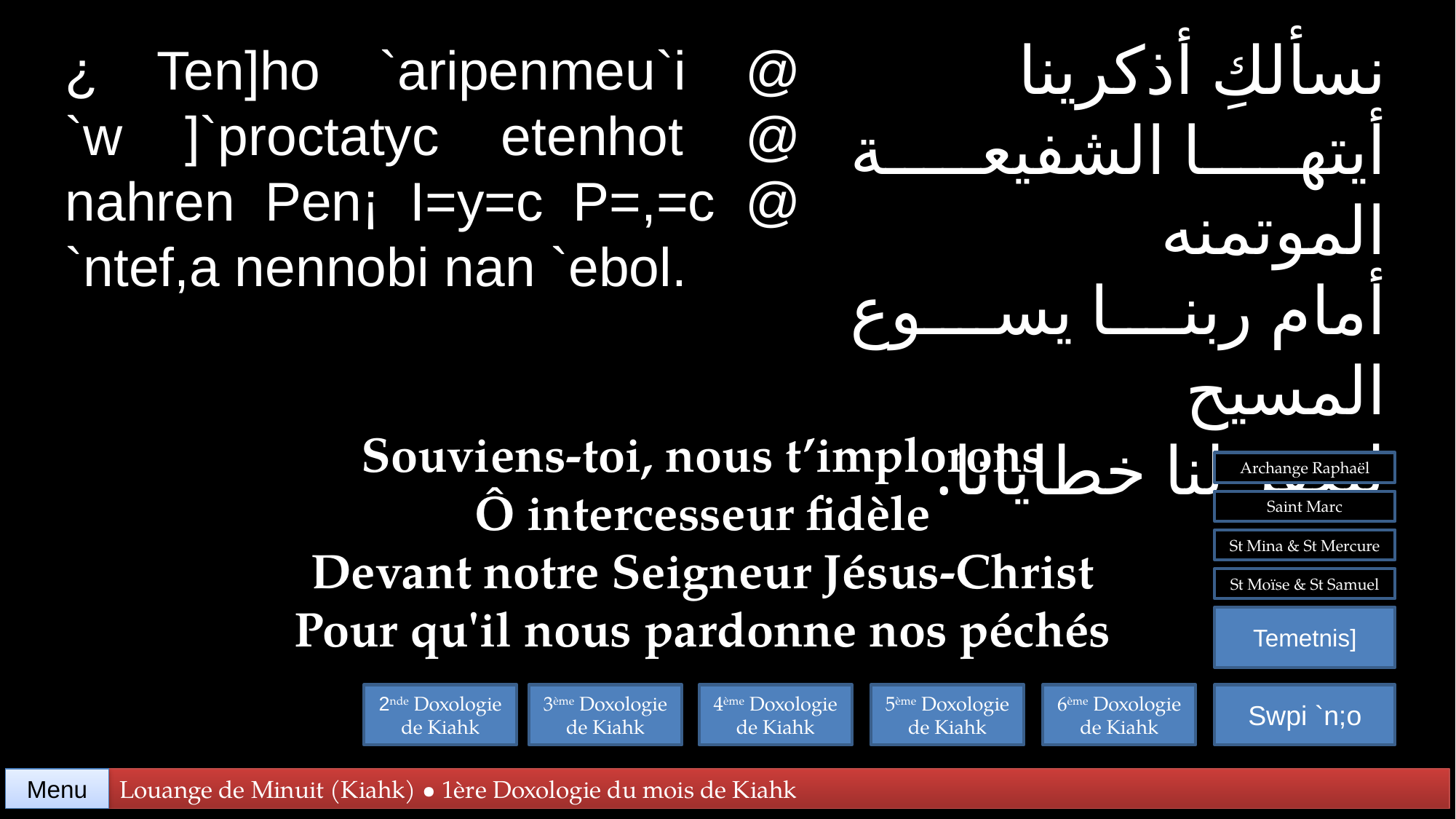

نسألكِ أذكرينا
أيتها الشفيعة الموتمنه
أمام ربنا يسوع المسيح
ليغفر لنا خطايانا.
¿ Ten]ho `aripenmeu`i @ `w ]`proctatyc etenhot @ nahren Pen¡ I=y=c P=,=c @ `ntef,a nennobi nan `ebol.
Souviens-toi, nous t’implorons
Ô intercesseur fidèle
Devant notre Seigneur Jésus-Christ
Pour qu'il nous pardonne nos péchés
Archange Raphaël
Saint Marc
St Mina & St Mercure
St Moïse & St Samuel
Temetnis]
2nde Doxologie de Kiahk
3ème Doxologie de Kiahk
4ème Doxologie de Kiahk
5ème Doxologie de Kiahk
6ème Doxologie de Kiahk
Swpi `n;o
Menu
Louange de Minuit (Kiahk) • 1ère Doxologie du mois de Kiahk